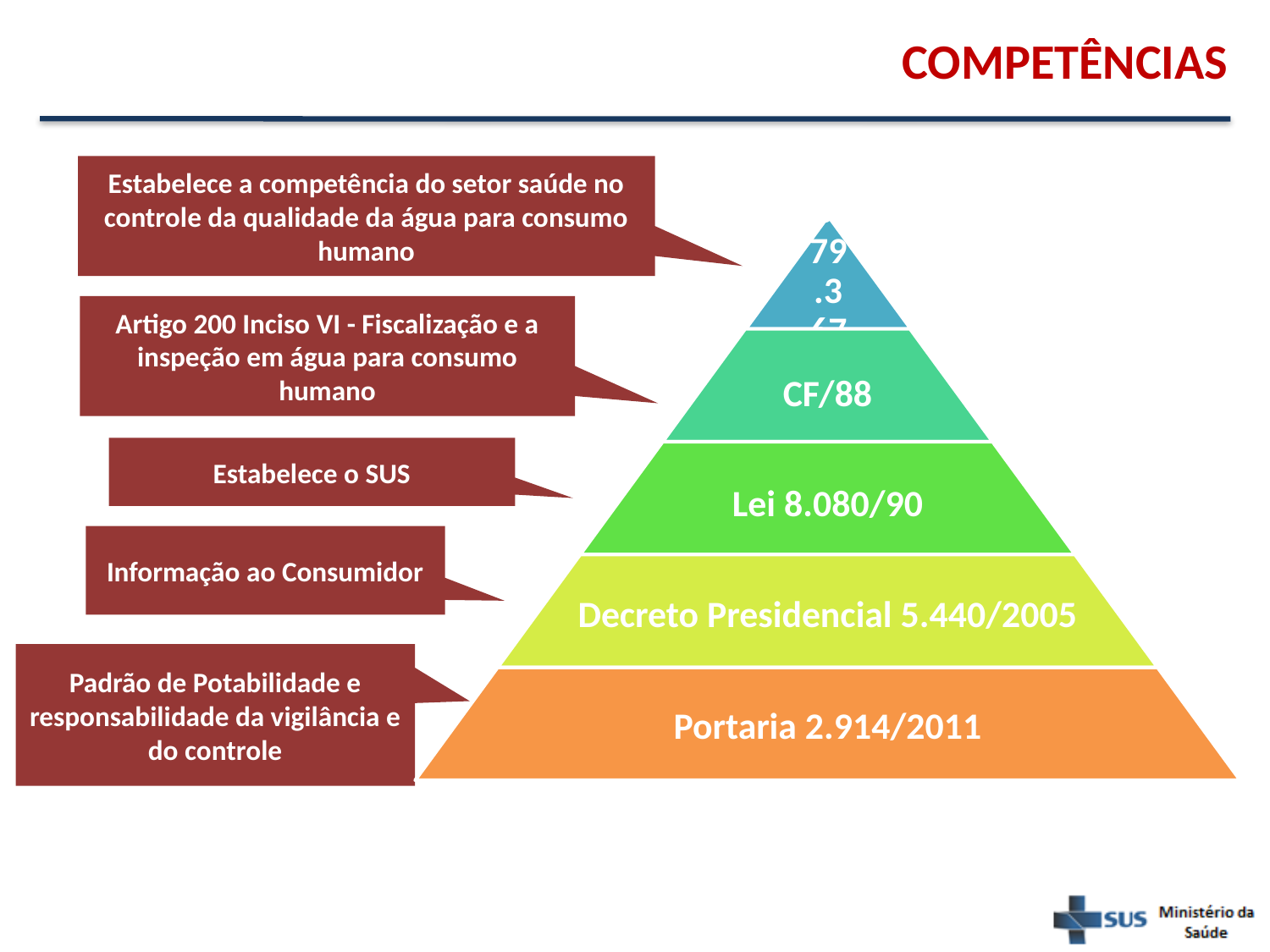

Competências
Estabelece a competência do setor saúde no controle da qualidade da água para consumo humano
Dec. 79.367/77
CF/88
Lei 8.080/90
Decreto Presidencial 5.440/2005
Portaria 2.914/2011
Artigo 200 Inciso VI - Fiscalização e a inspeção em água para consumo humano
Estabelece o SUS
Informação ao Consumidor
Padrão de Potabilidade e responsabilidade da vigilância e do controle